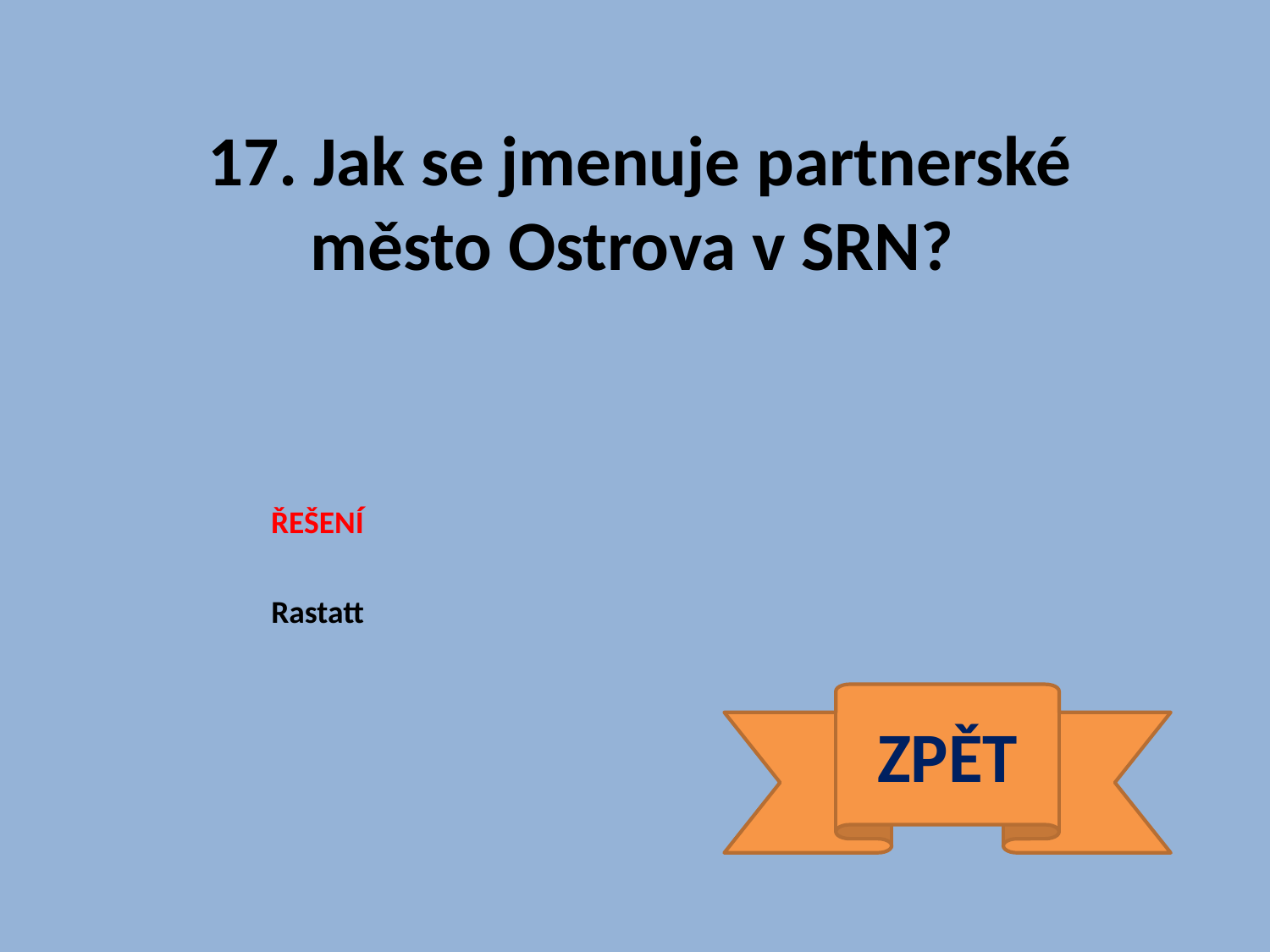

17. Jak se jmenuje partnerské město Ostrova v SRN?
ŘEŠENÍ
Rastatt
ZPĚT